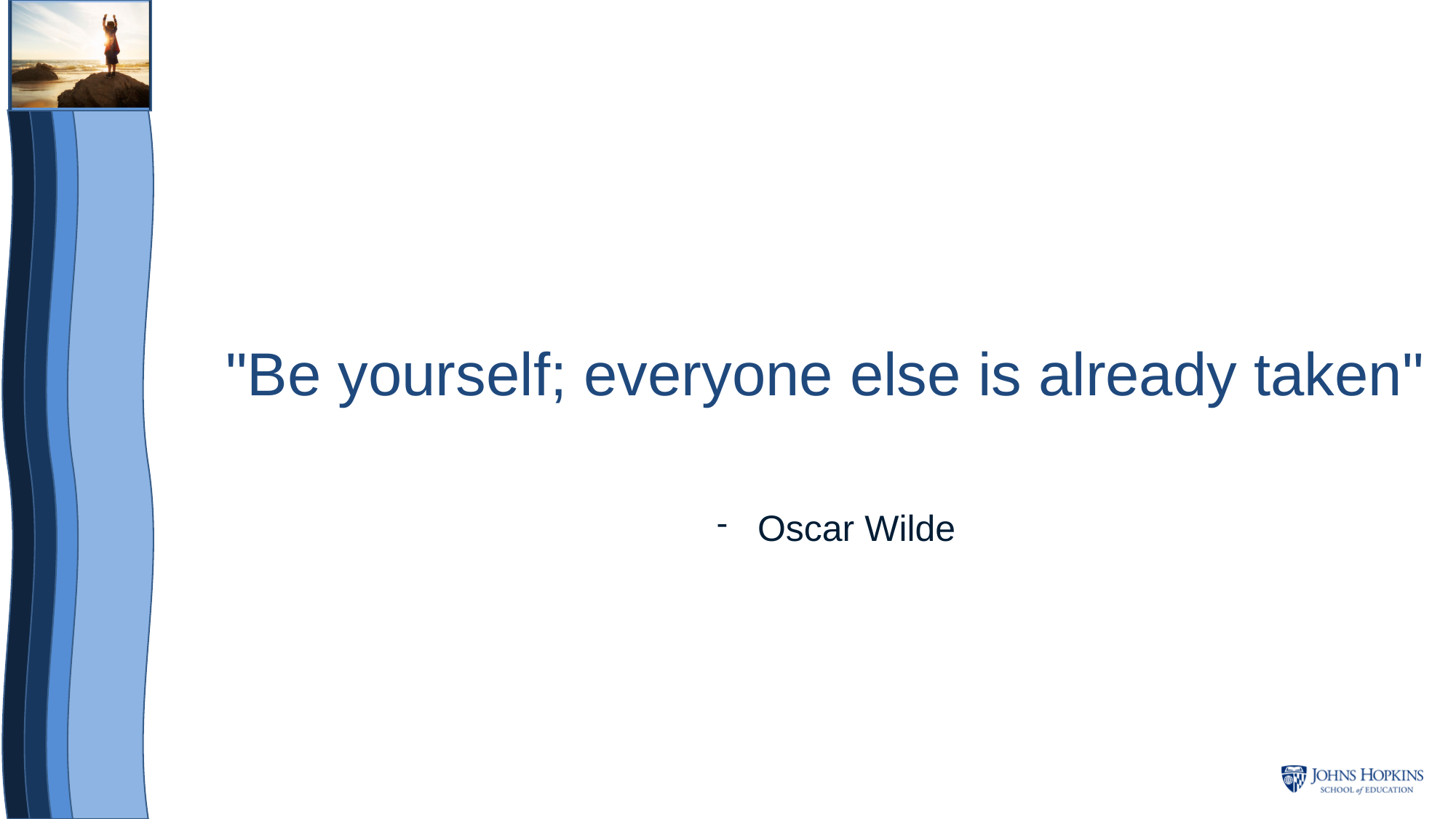

# "Be yourself; everyone else is already taken"

Oscar Wilde